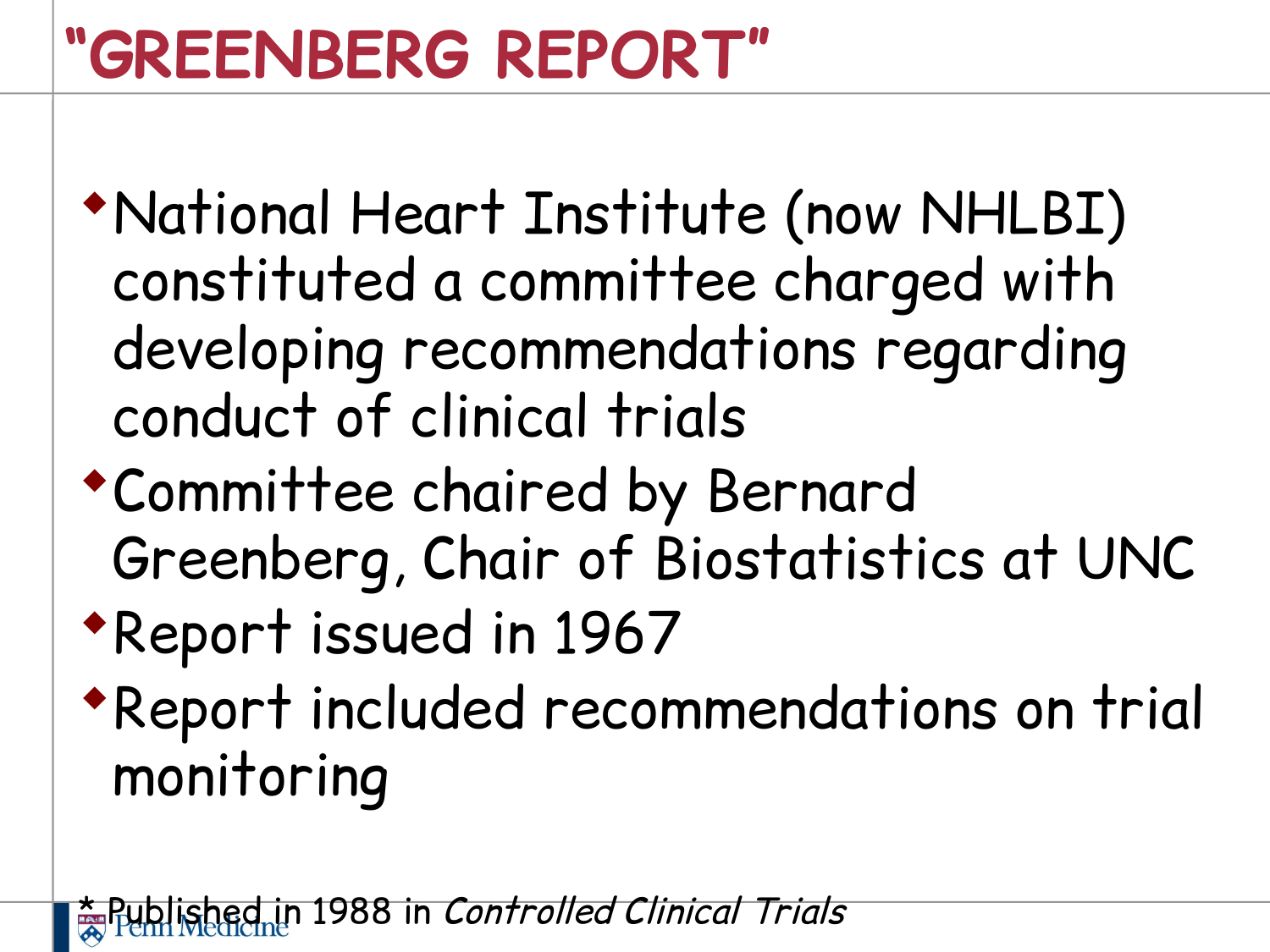

# “GREENBERG REPORT”
National Heart Institute (now NHLBI) constituted a committee charged with developing recommendations regarding conduct of clinical trials
Committee chaired by Bernard Greenberg, Chair of Biostatistics at UNC
Report issued in 1967
Report included recommendations on trial monitoring

* Published in 1988 in Controlled Clinical Trials